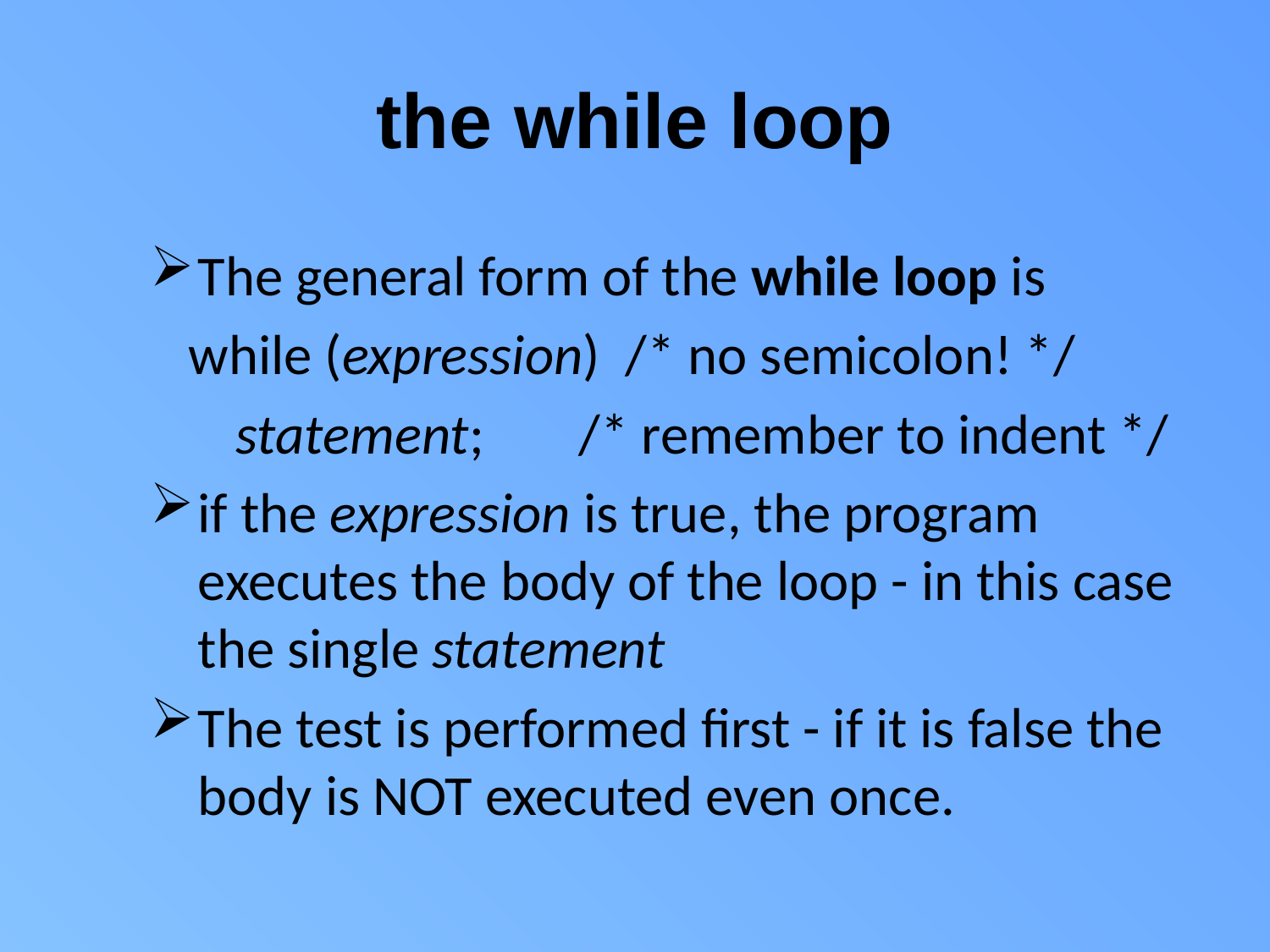

# the while loop
The general form of the while loop is
   while (expression)  /* no semicolon! */
 	   statement;	/* remember to indent */
if the expression is true, the program executes the body of the loop - in this case the single statement
The test is performed first - if it is false the body is NOT executed even once.